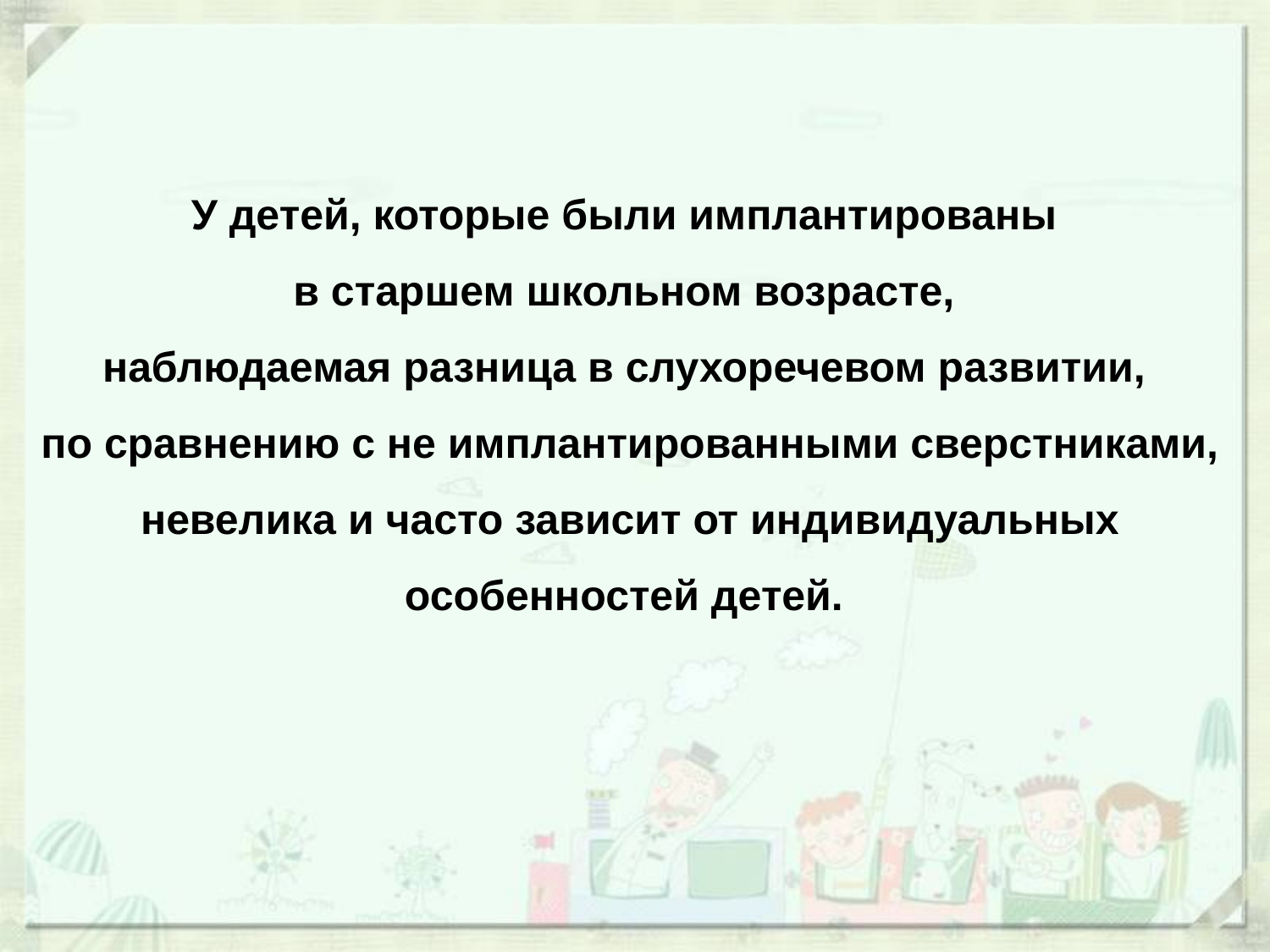

У детей, которые были имплантированы
в старшем школьном возрасте,
наблюдаемая разница в слухоречевом развитии,
по сравнению с не имплантированными сверстниками, невелика и часто зависит от индивидуальных особенностей детей.